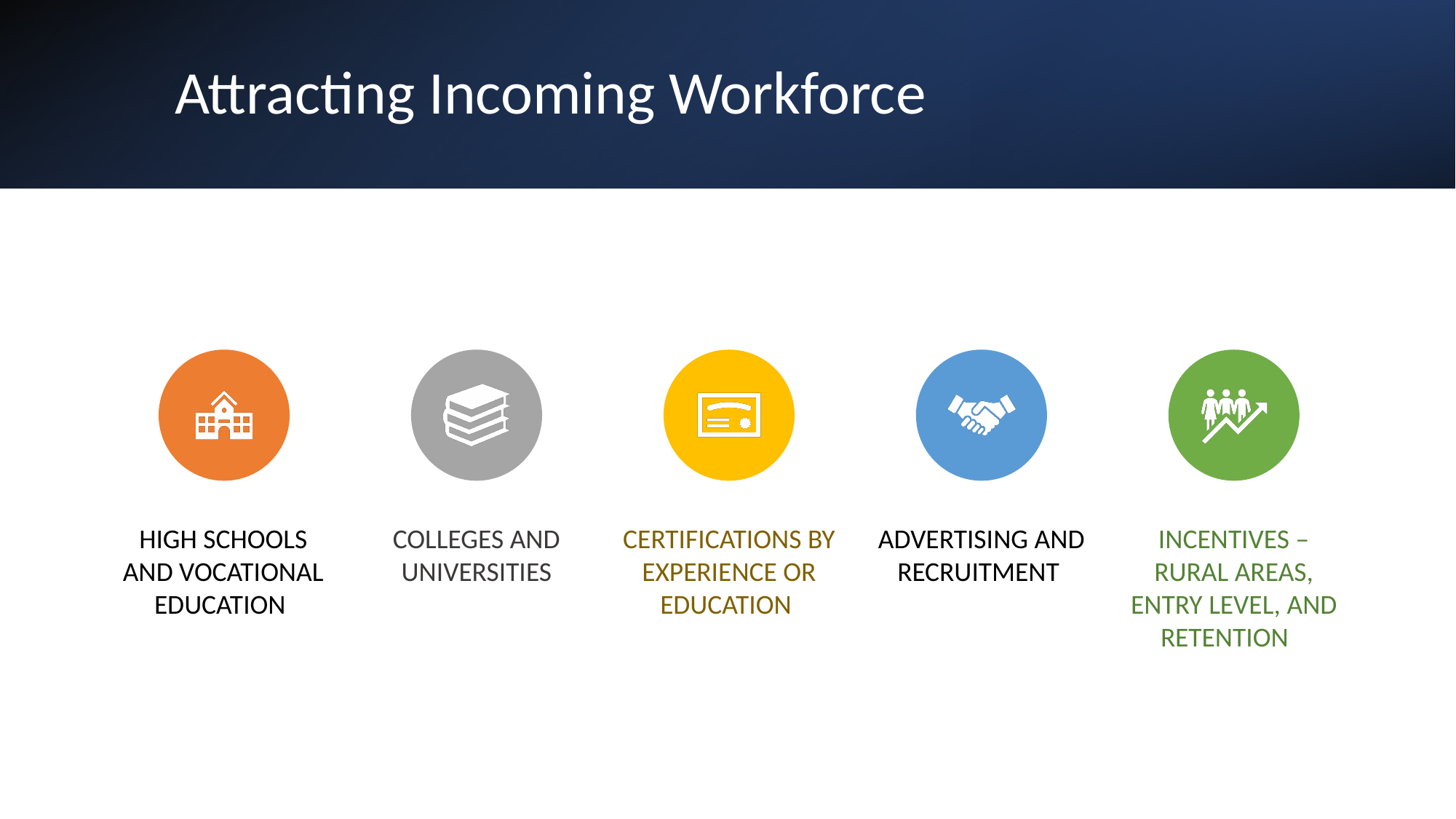

# Attracting Incoming Workforce
High Schools and Vocational Education
Colleges and Universities
Certifications by experience or education
Advertising and Recruitment
 Incentives –  Rural Areas, Entry level, and Retention